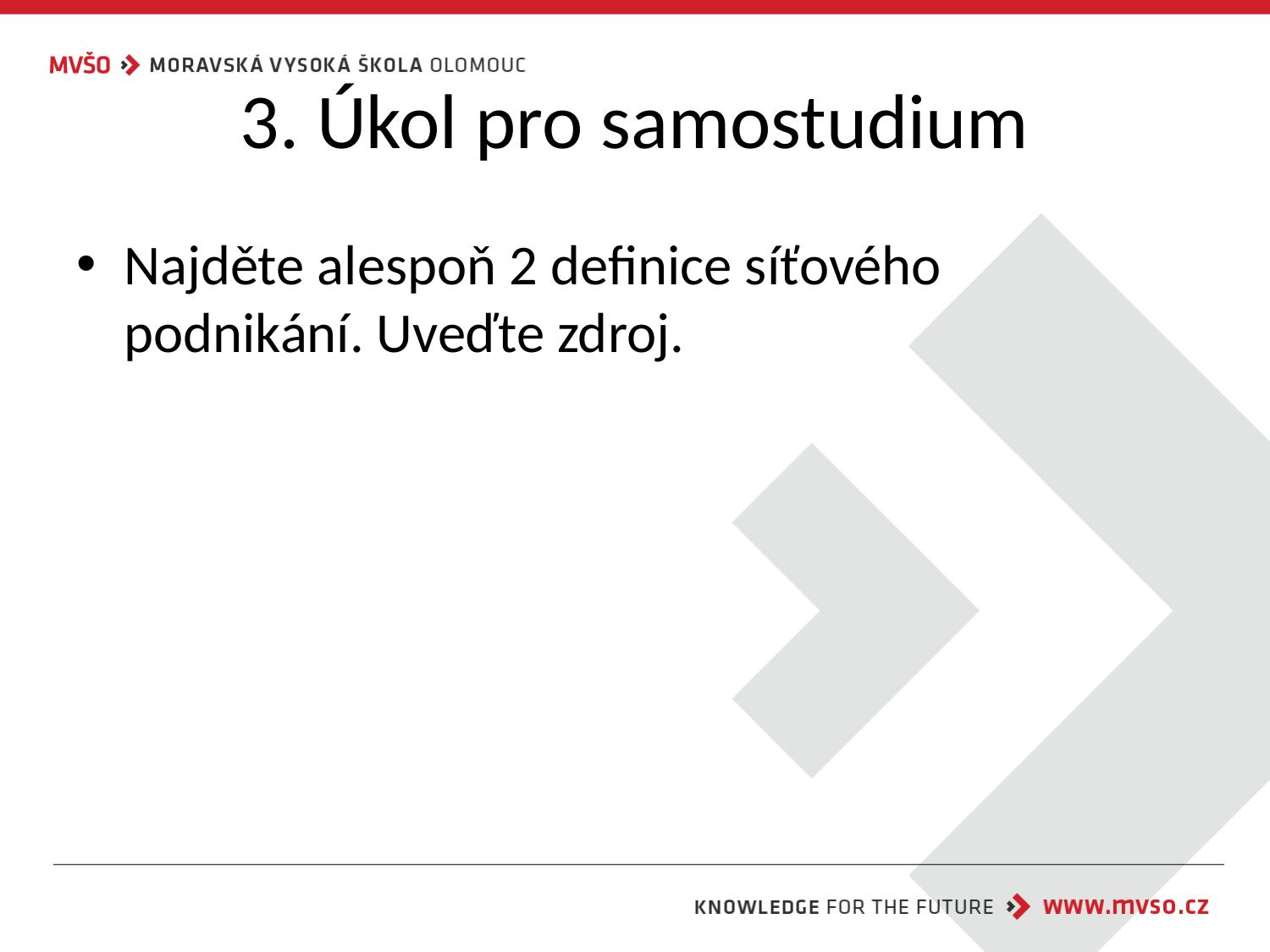

# 3. Úkol pro samostudium
Najděte alespoň 2 definice síťového podnikání. Uveďte zdroj.